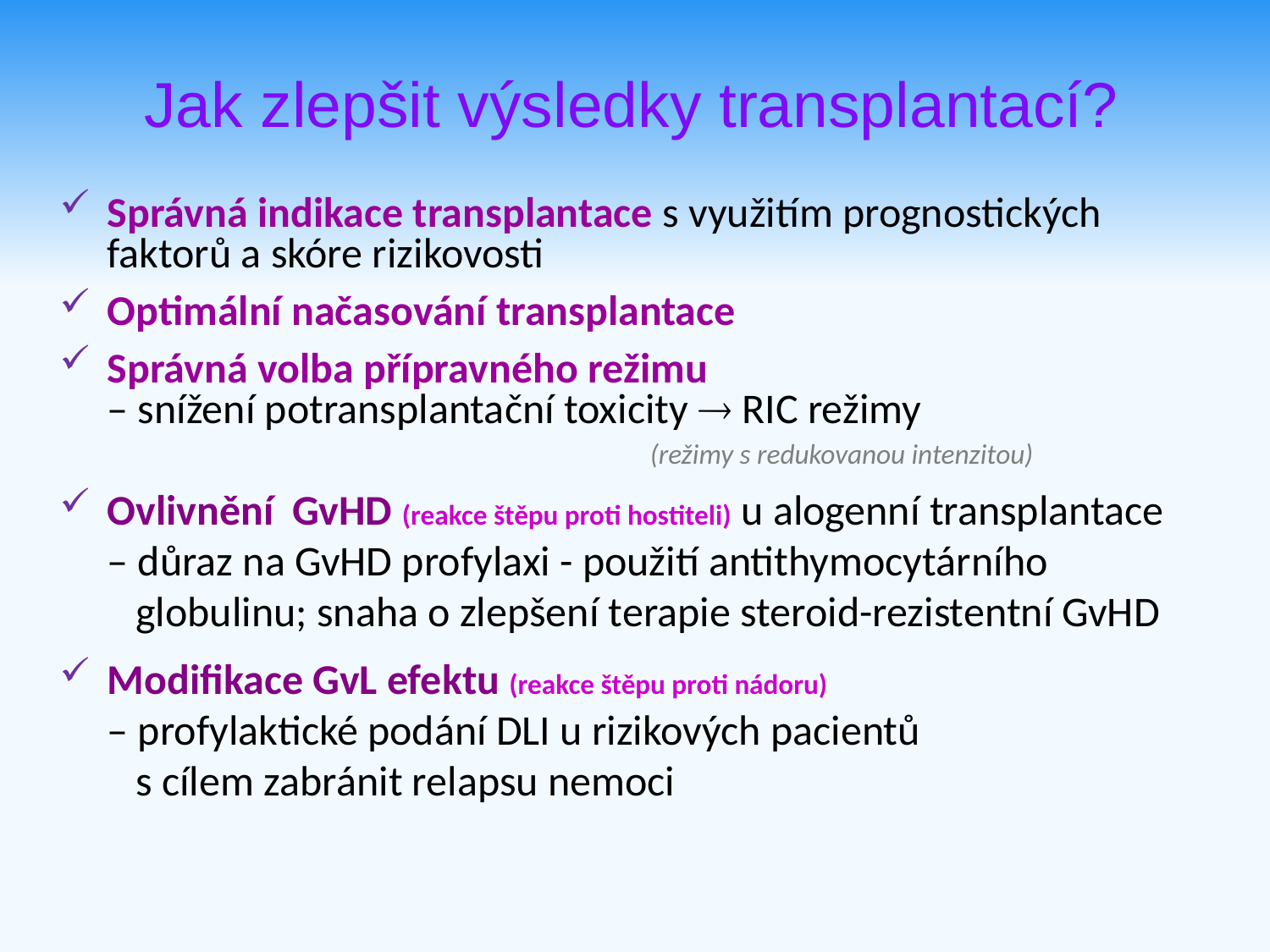

Jak zlepšit výsledky transplantací?
Správná indikace transplantace s využitím prognostických faktorů a skóre rizikovosti
Optimální načasování transplantace
Správná volba přípravného režimu
– snížení potransplantační toxicity → RIC režimy
                                                         (režimy s redukovanou intenzitou)
Ovlivnění  GvHD (reakce štěpu proti hostiteli) u alogenní transplantace
– důraz na GvHD profylaxi - použití antithymocytárního
   globulinu; snaha o zlepšení terapie steroid-rezistentní GvHD
Modifikace GvL efektu (reakce štěpu proti nádoru)
– profylaktické podání DLI u rizikových pacientů
   s cílem zabránit relapsu nemoci